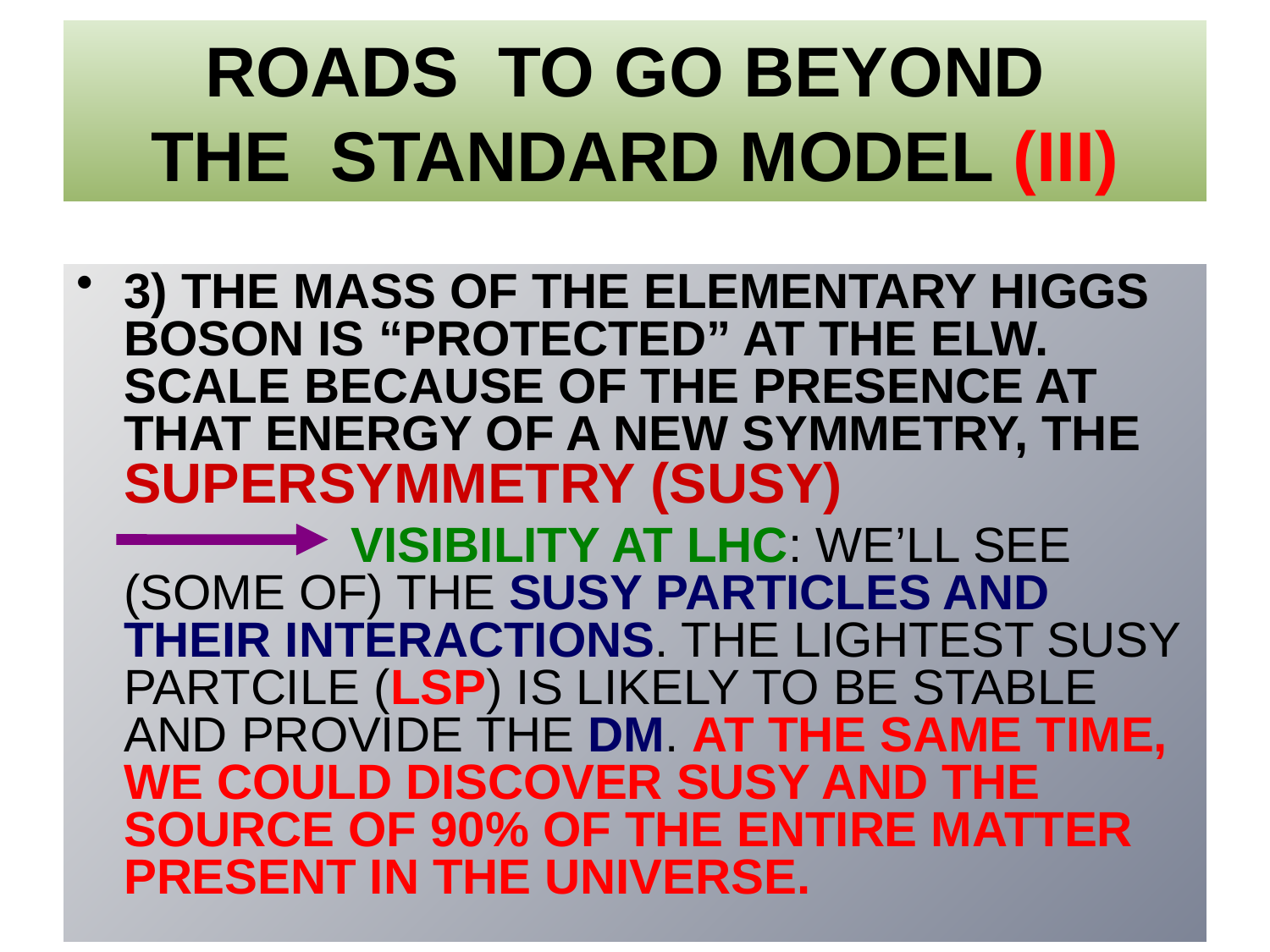

# ROADS  TO GO BEYOND THE  STANDARD MODEL (III)
3) THE MASS OF THE ELEMENTARY HIGGS BOSON IS “PROTECTED” AT THE ELW. SCALE BECAUSE OF THE PRESENCE AT THAT ENERGY OF A NEW SYMMETRY, THE SUPERSYMMETRY (SUSY)
                    VISIBILITY AT LHC: WE’LL SEE (SOME OF) THE SUSY PARTICLES AND THEIR INTERACTIONS. THE LIGHTEST SUSY PARTCILE (LSP) IS LIKELY TO BE STABLE AND PROVIDE THE DM. AT THE SAME TIME, WE COULD DISCOVER SUSY AND THE SOURCE OF 90% OF THE ENTIRE MATTER PRESENT IN THE UNIVERSE.